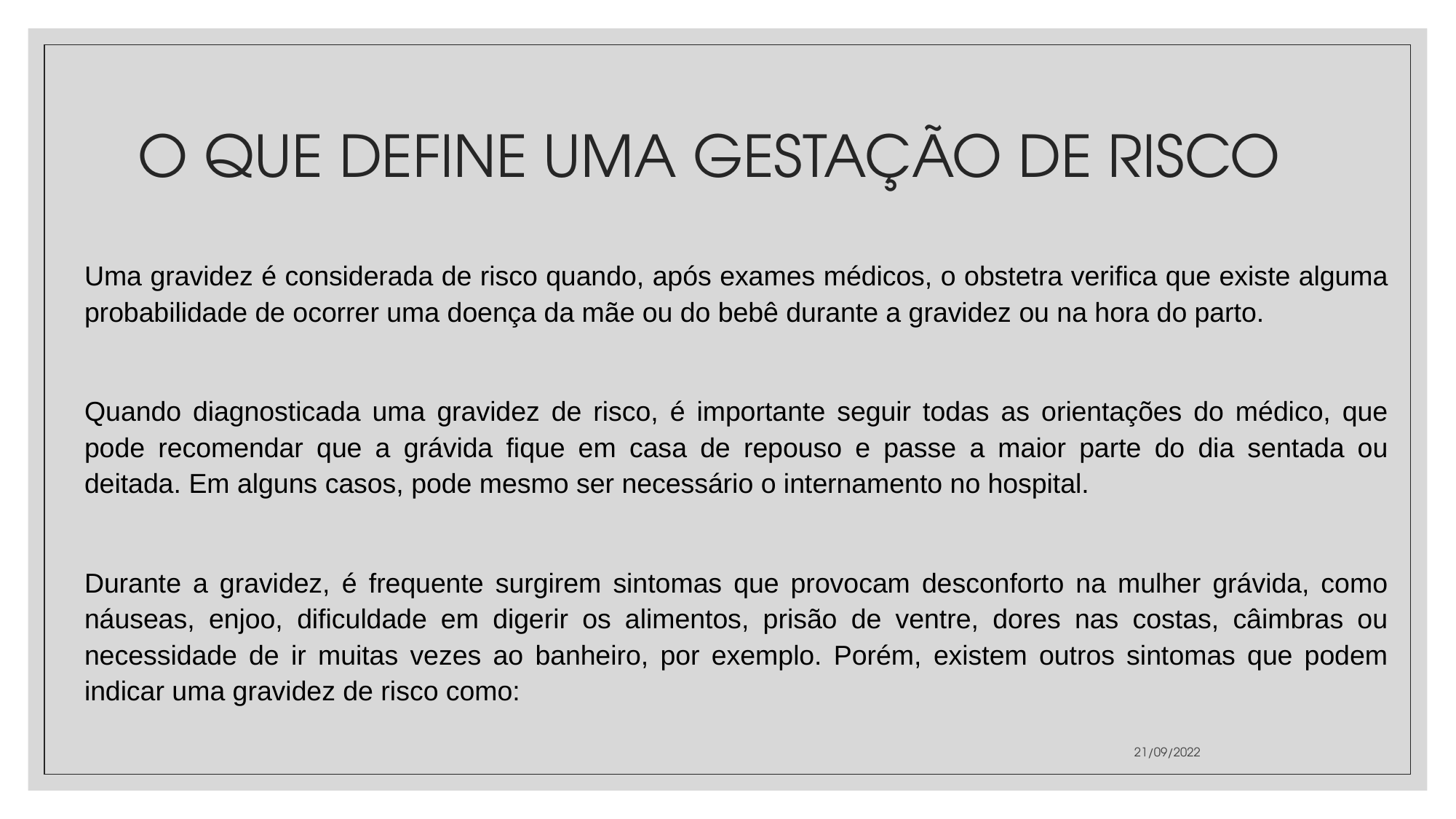

# O QUE DEFINE UMA GESTAÇÃO DE RISCO
Uma gravidez é considerada de risco quando, após exames médicos, o obstetra verifica que existe alguma probabilidade de ocorrer uma doença da mãe ou do bebê durante a gravidez ou na hora do parto.

Quando diagnosticada uma gravidez de risco, é importante seguir todas as orientações do médico, que pode recomendar que a grávida fique em casa de repouso e passe a maior parte do dia sentada ou deitada. Em alguns casos, pode mesmo ser necessário o internamento no hospital.

Durante a gravidez, é frequente surgirem sintomas que provocam desconforto na mulher grávida, como náuseas, enjoo, dificuldade em digerir os alimentos, prisão de ventre, dores nas costas, câimbras ou necessidade de ir muitas vezes ao banheiro, por exemplo. Porém, existem outros sintomas que podem indicar uma gravidez de risco como:

21/09/2022